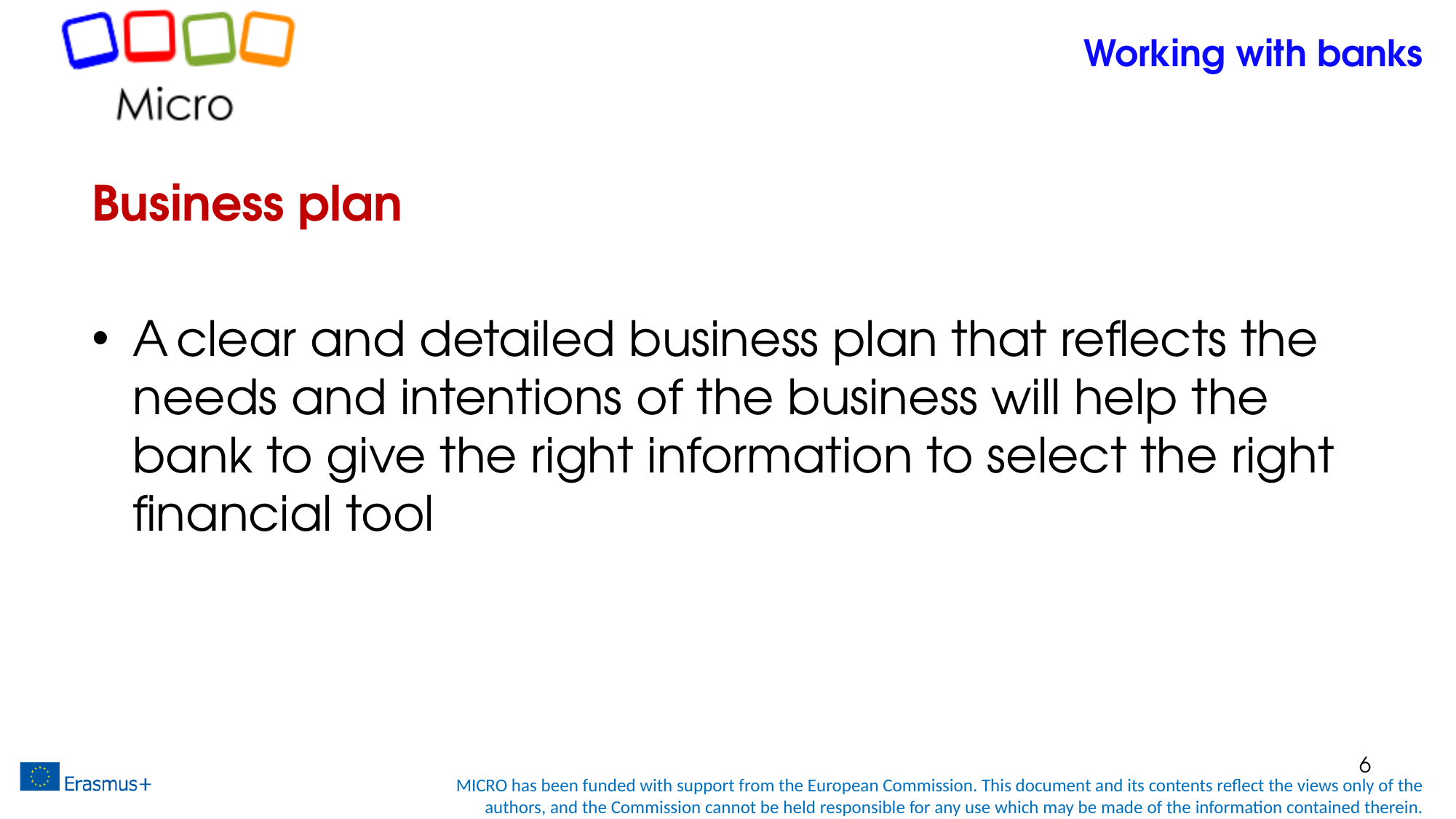

# Working with banks
Business plan

A clear and detailed business plan that reflects the needs and intentions of the business will help the bank to give the right information to select the right financial tool
6